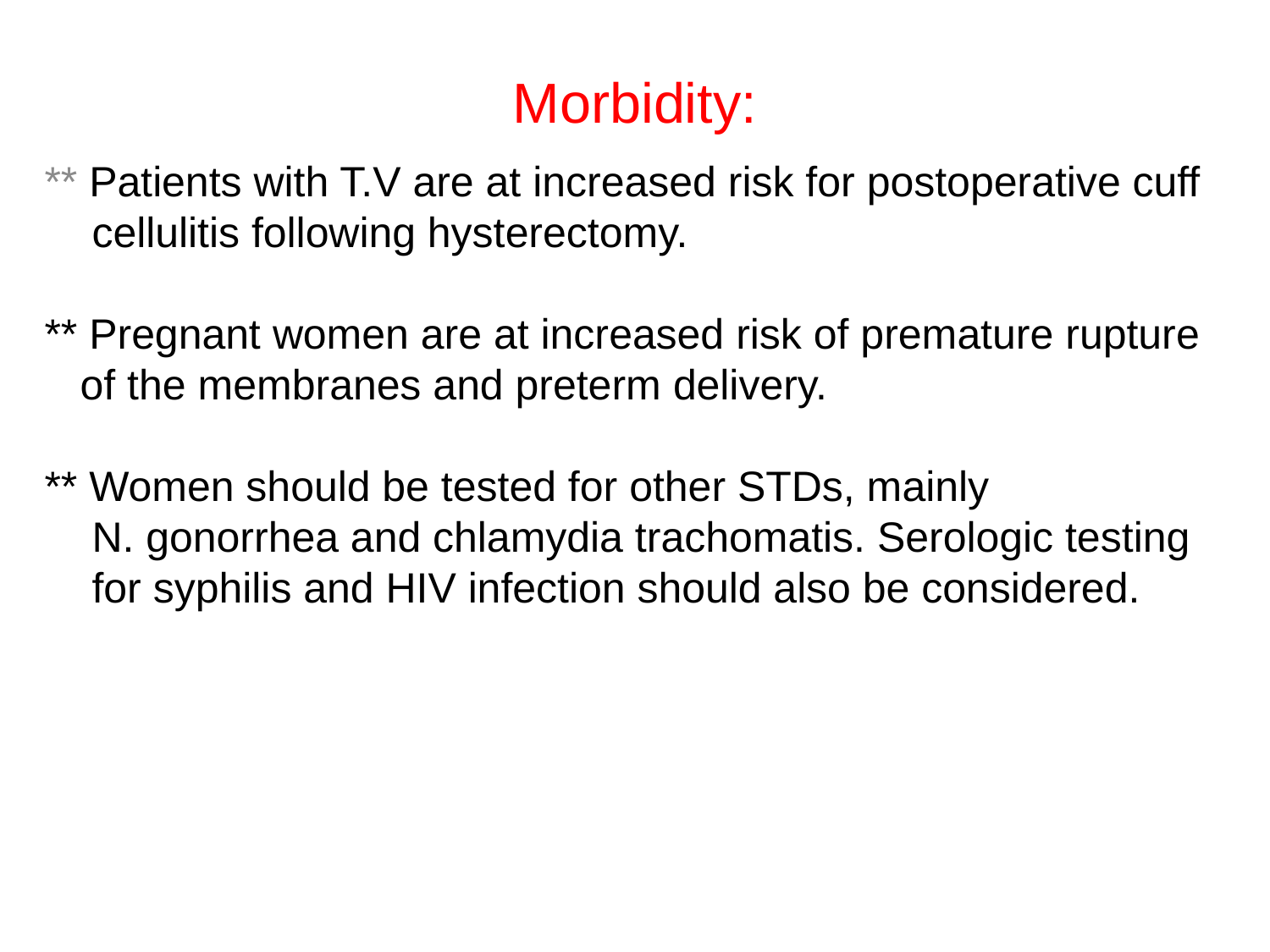

# Morbidity:
** Patients with T.V are at increased risk for postoperative cuff
    cellulitis following hysterectomy.

** Pregnant women are at increased risk of premature rupture
   of the membranes and preterm delivery.

** Women should be tested for other STDs, mainly
    N. gonorrhea and chlamydia trachomatis. Serologic testing
    for syphilis and HIV infection should also be considered.